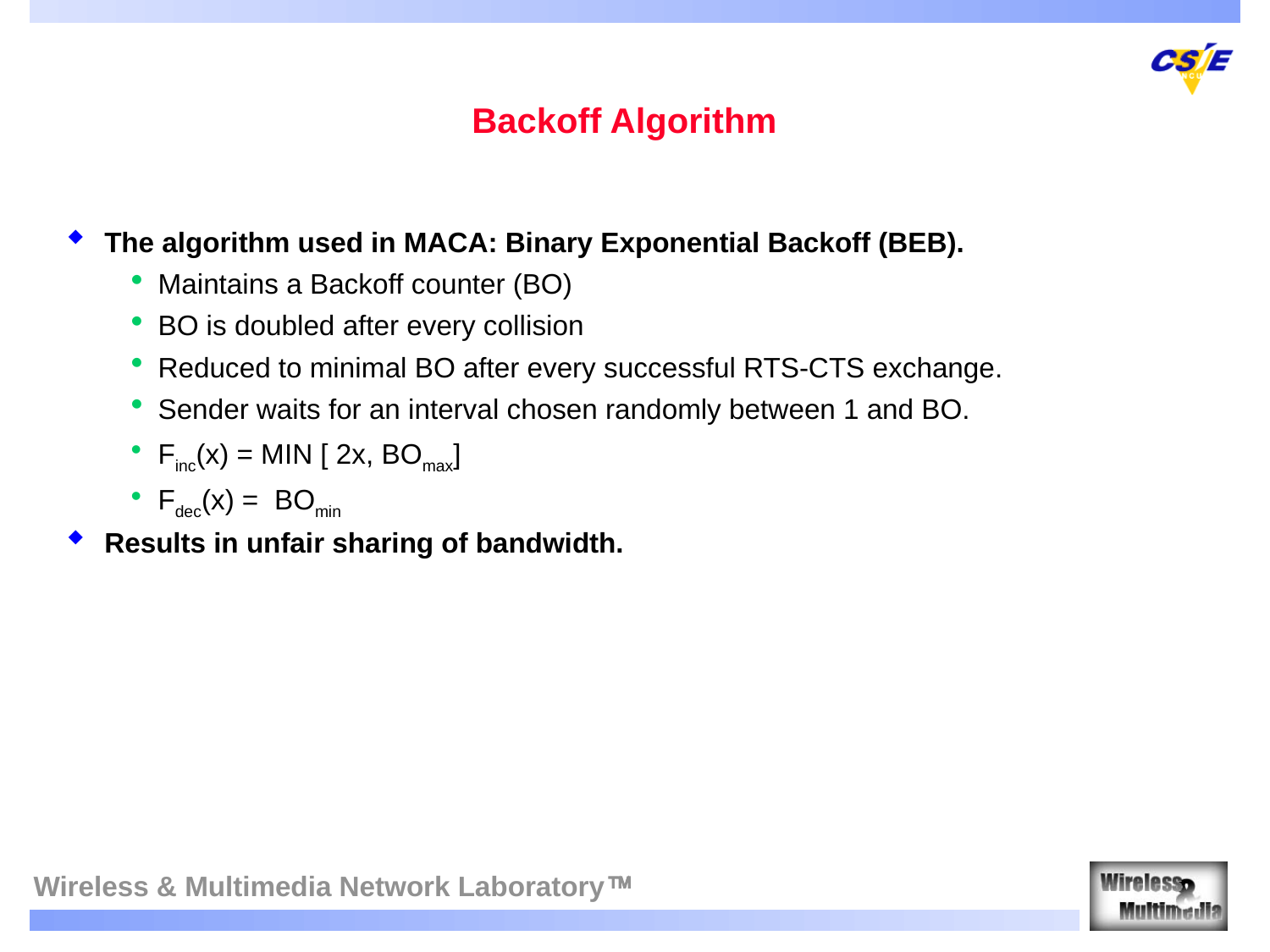

# Backoff Algorithm
The algorithm used in MACA: Binary Exponential Backoff (BEB).
Maintains a Backoff counter (BO)
BO is doubled after every collision
Reduced to minimal BO after every successful RTS-CTS exchange.
Sender waits for an interval chosen randomly between 1 and BO.
Finc(x) = MIN [ 2x, BOmax]
Fdec(x) =  BOmin
Results in unfair sharing of bandwidth.